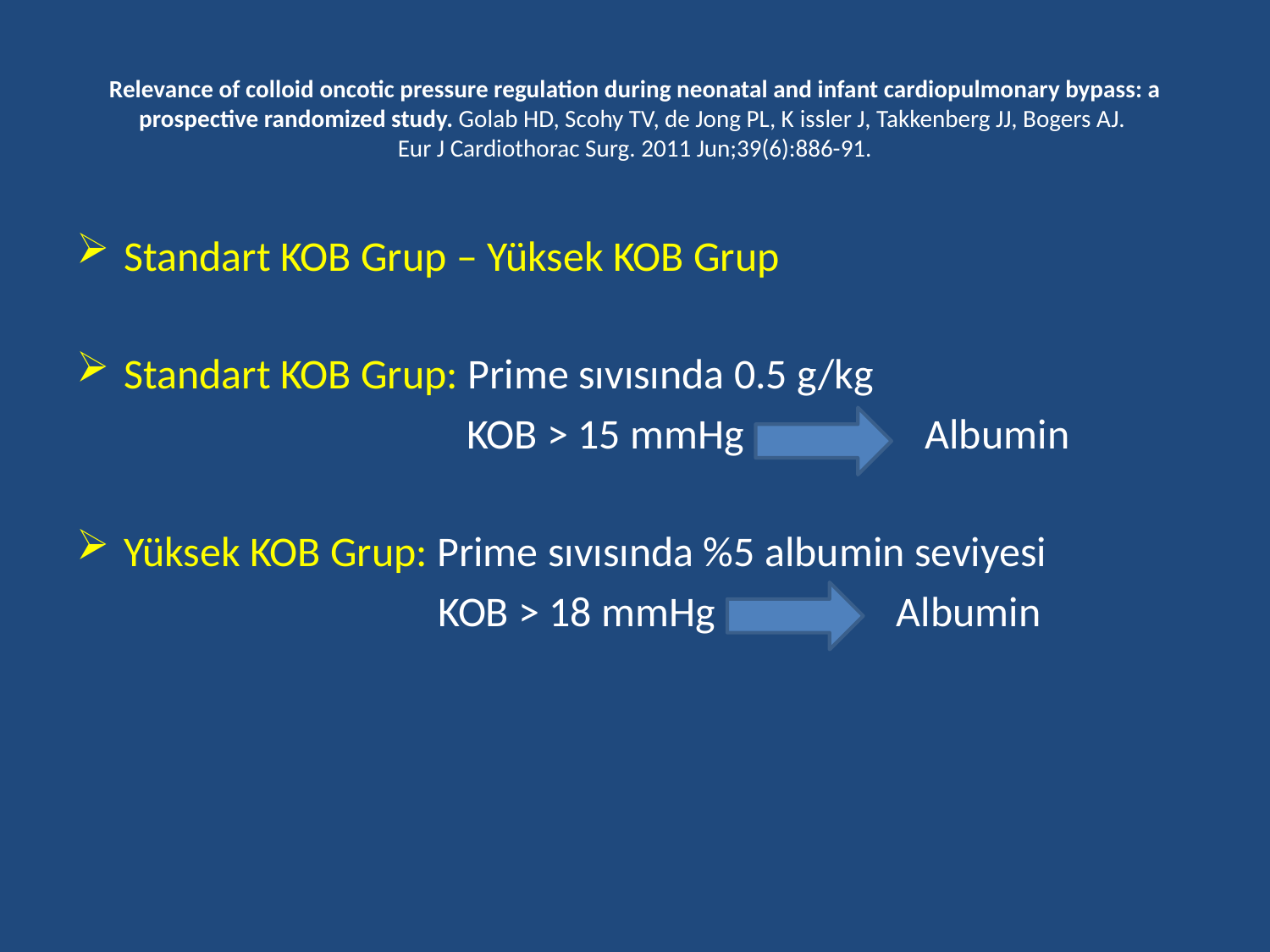

# Relevance of colloid oncotic pressure regulation during neonatal and infant cardiopulmonary bypass: a prospective randomized study. Golab HD, Scohy TV, de Jong PL, K issler J, Takkenberg JJ, Bogers AJ. Eur J Cardiothorac Surg. 2011 Jun;39(6):886-91.
Standart KOB Grup – Yüksek KOB Grup

Standart KOB Grup: Prime sıvısında 0.5 g/kg
                                         KOB > 15 mmHg                   Albumin

Yüksek KOB Grup: Prime sıvısında %5 albumin seviyesi
                                      KOB > 18 mmHg                   Albumin